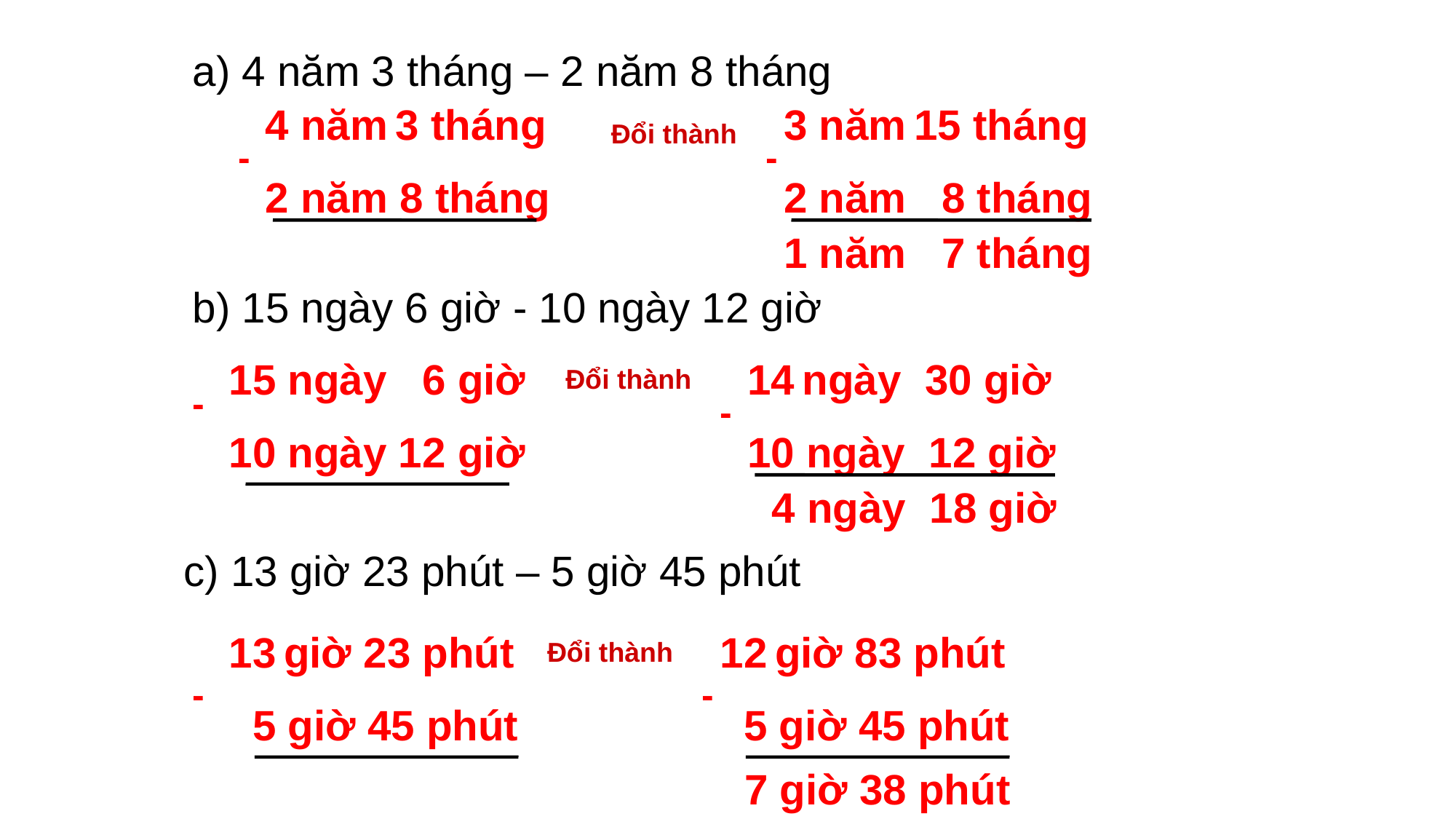

a) 4 năm 3 tháng – 2 năm 8 tháng
4 năm 3 tháng
2 năm 8 tháng
3 năm 15 tháng
2 năm   8 tháng
Đổi thành
-
-

1 năm   7 tháng

b) 15 ngày 6 giờ - 10 ngày 12 giờ
15 ngày   6 giờ
10 ngày 12 giờ
14 ngày  30 giờ
10 ngày  12 giờ
Đổi thành
-

-
  4 ngày  18 giờ

c) 13 giờ 23 phút – 5 giờ 45 phút
13 giờ 23 phút
  5 giờ 45 phút
12 giờ 83 phút
  5 giờ 45 phút
Đổi thành
-
-

  7 giờ 38 phút